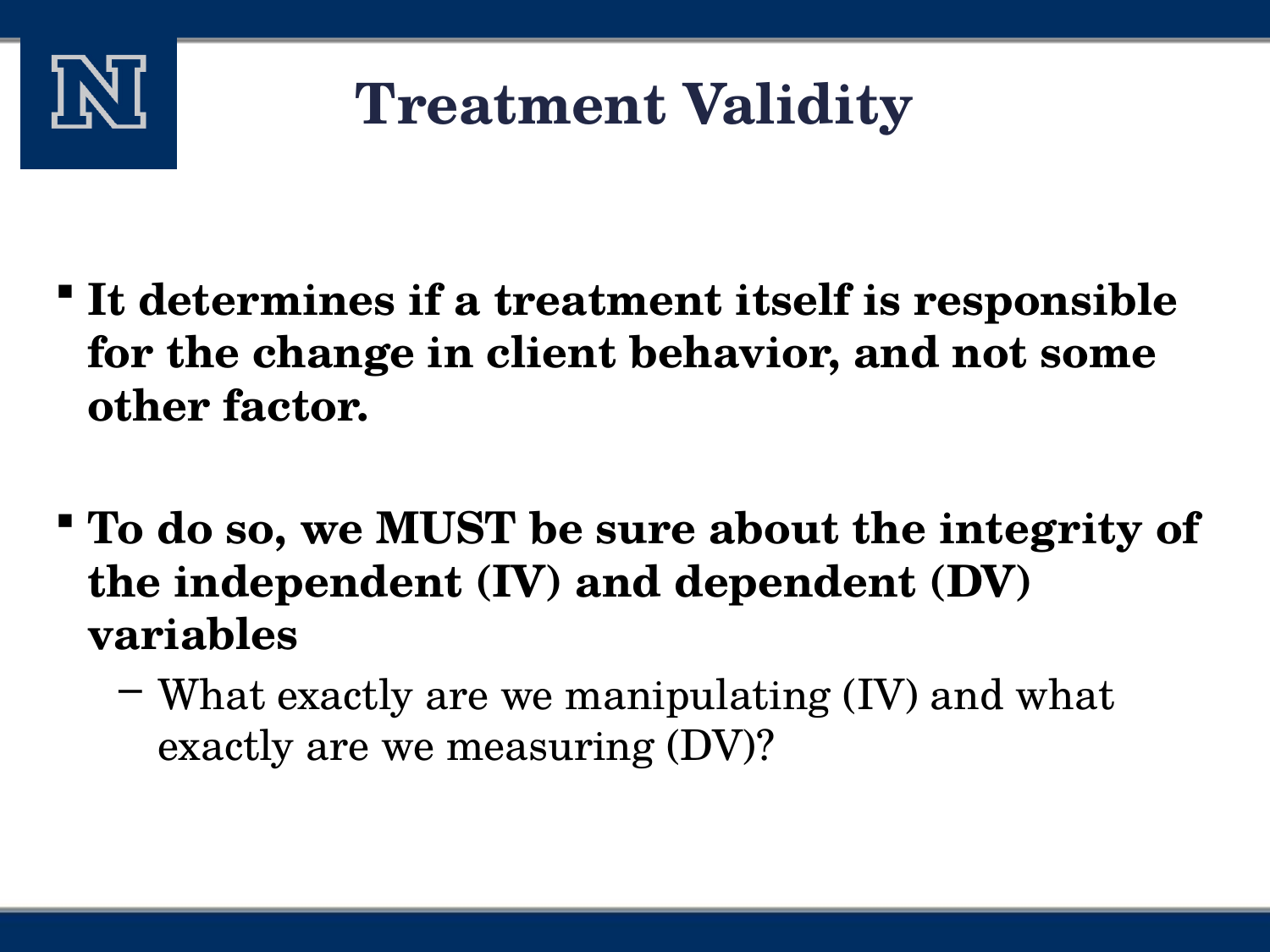

# Treatment Validity
It determines if a treatment itself is responsible for the change in client behavior, and not some other factor.

To do so, we MUST be sure about the integrity of the independent (IV) and dependent (DV) variables
What exactly are we manipulating (IV) and what exactly are we measuring (DV)?